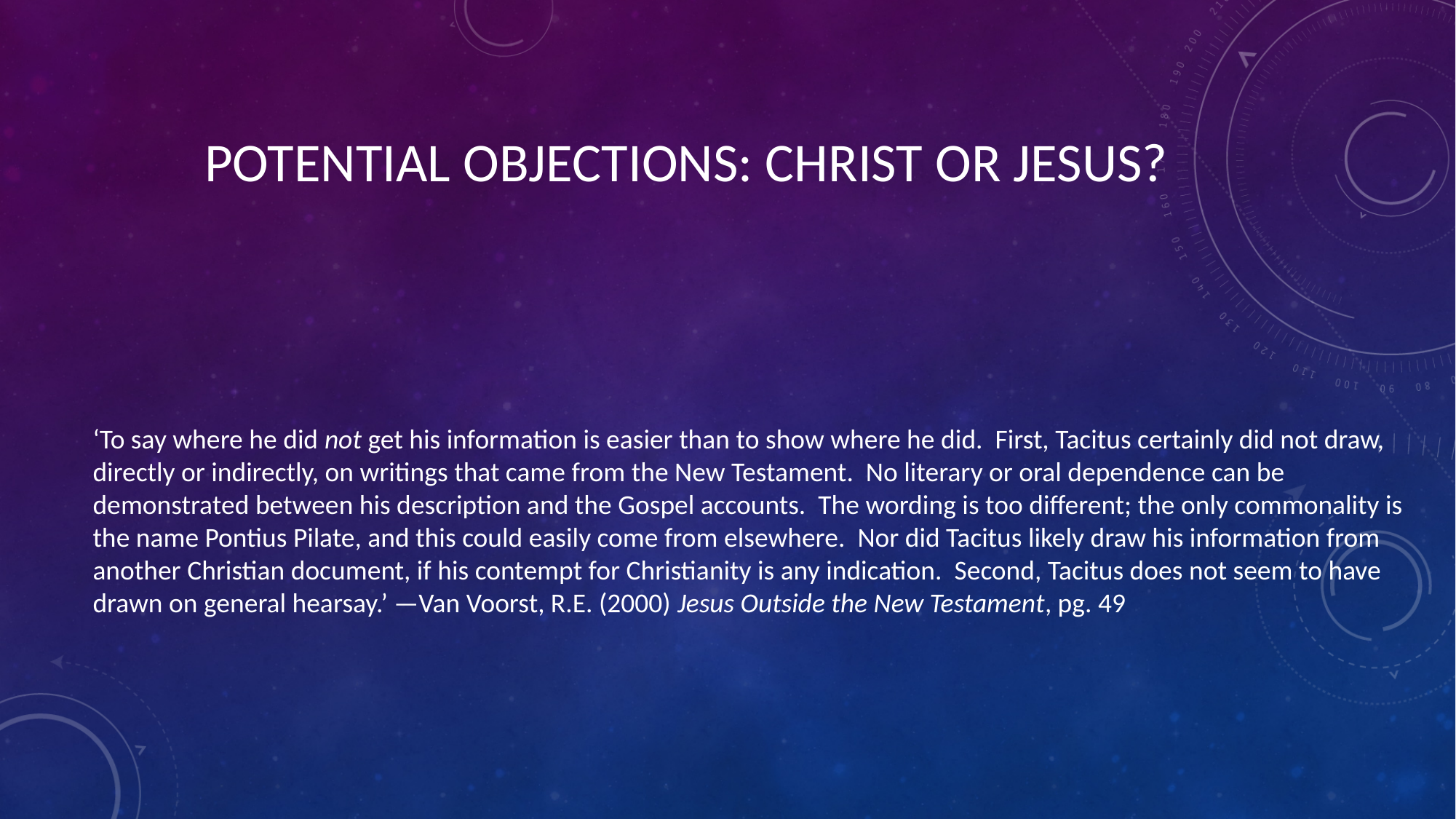

# Potential objections: Christ or Jesus?
‘To say where he did not get his information is easier than to show where he did.  First, Tacitus certainly did not draw, directly or indirectly, on writings that came from the New Testament.  No literary or oral dependence can be demonstrated between his description and the Gospel accounts.  The wording is too different; the only commonality is the name Pontius Pilate, and this could easily come from elsewhere.  Nor did Tacitus likely draw his information from another Christian document, if his contempt for Christianity is any indication.  Second, Tacitus does not seem to have drawn on general hearsay.’ —Van Voorst, R.E. (2000) Jesus Outside the New Testament, pg. 49